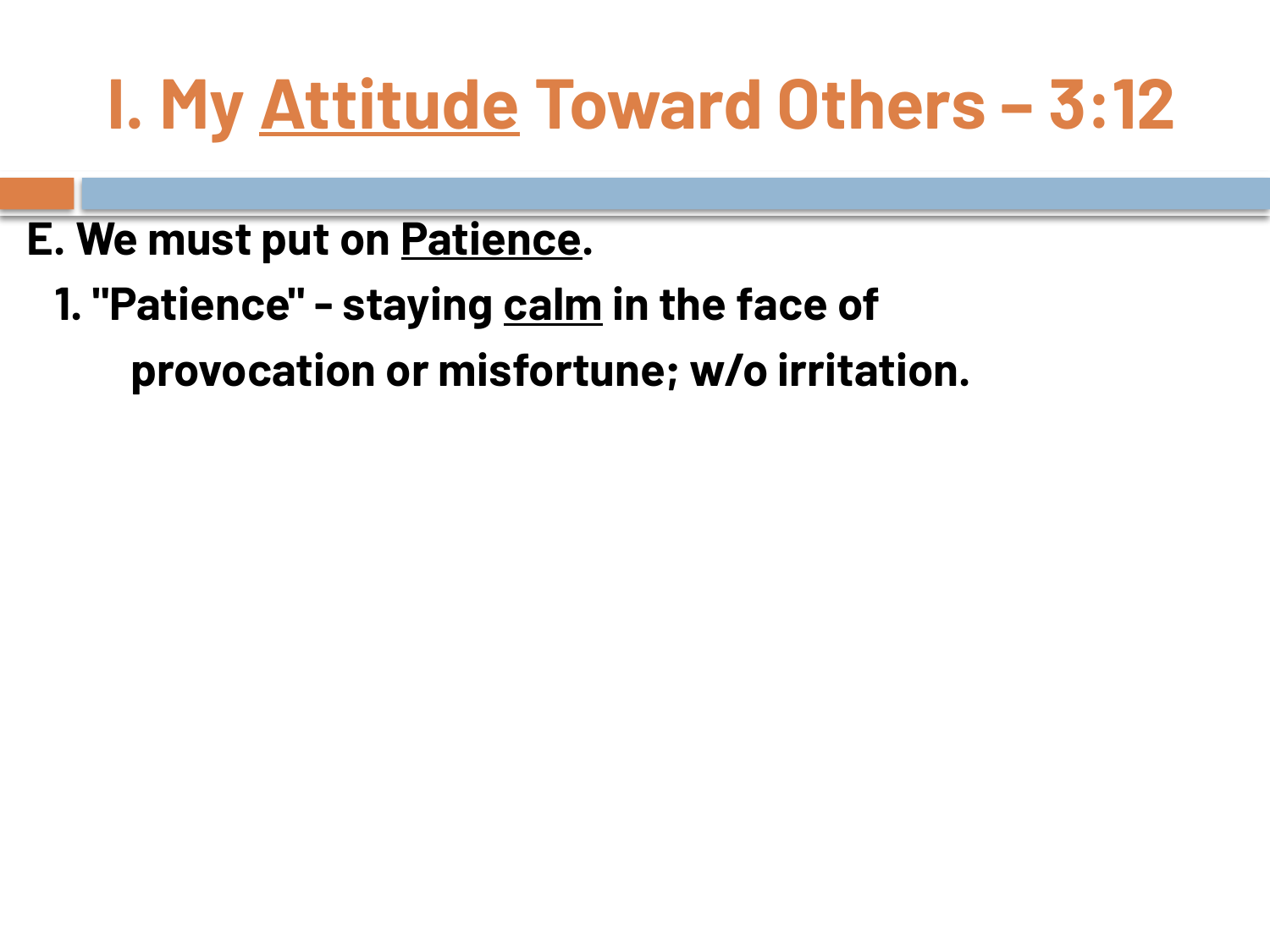

# I. My Attitude Toward Others – 3:12
E. We must put on Patience.
   1. "Patience" - staying calm in the face of
	provocation or misfortune; w/o irritation.